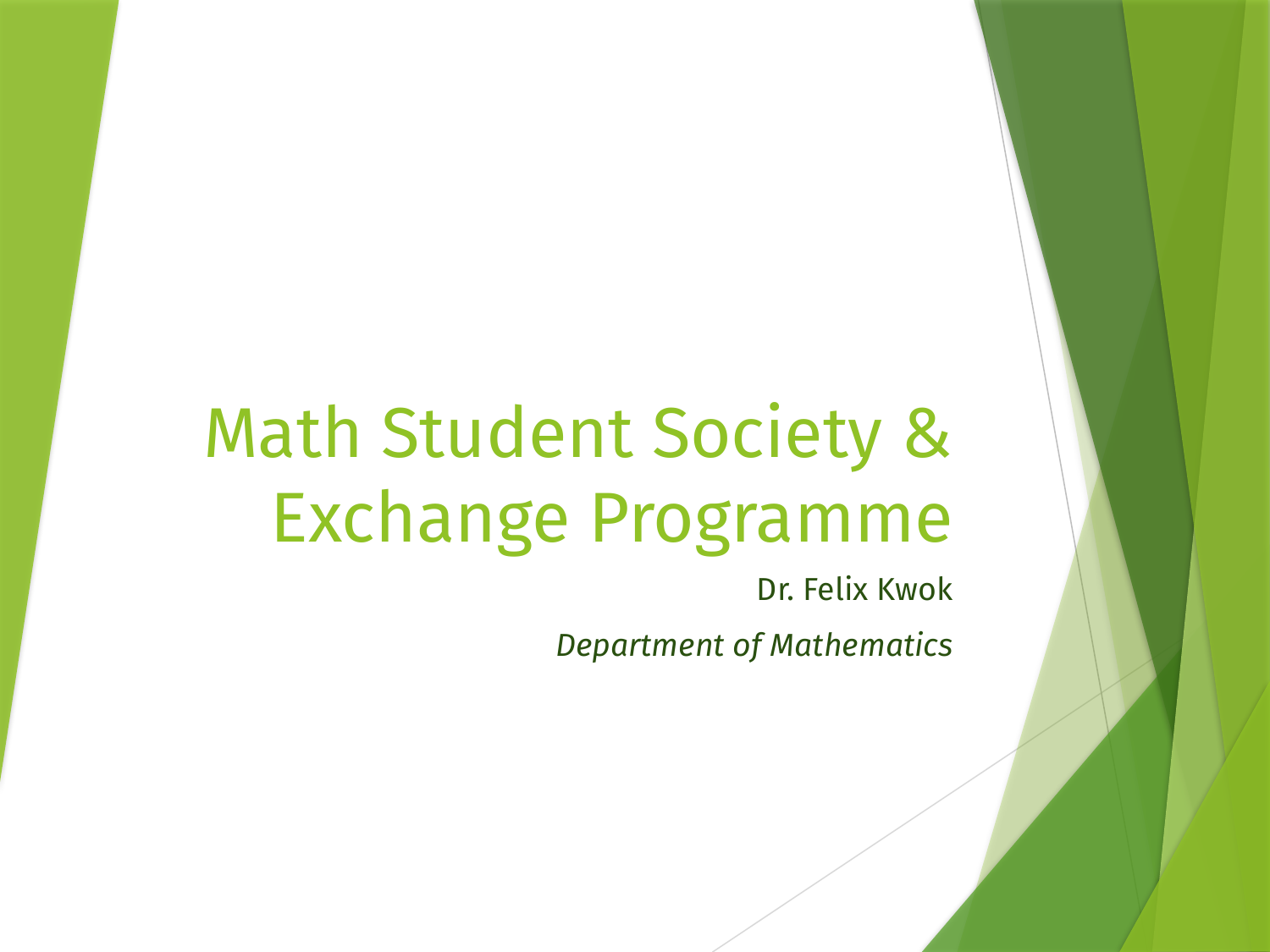

# Math Student Society & Exchange Programme
Dr. Felix Kwok
Department of Mathematics